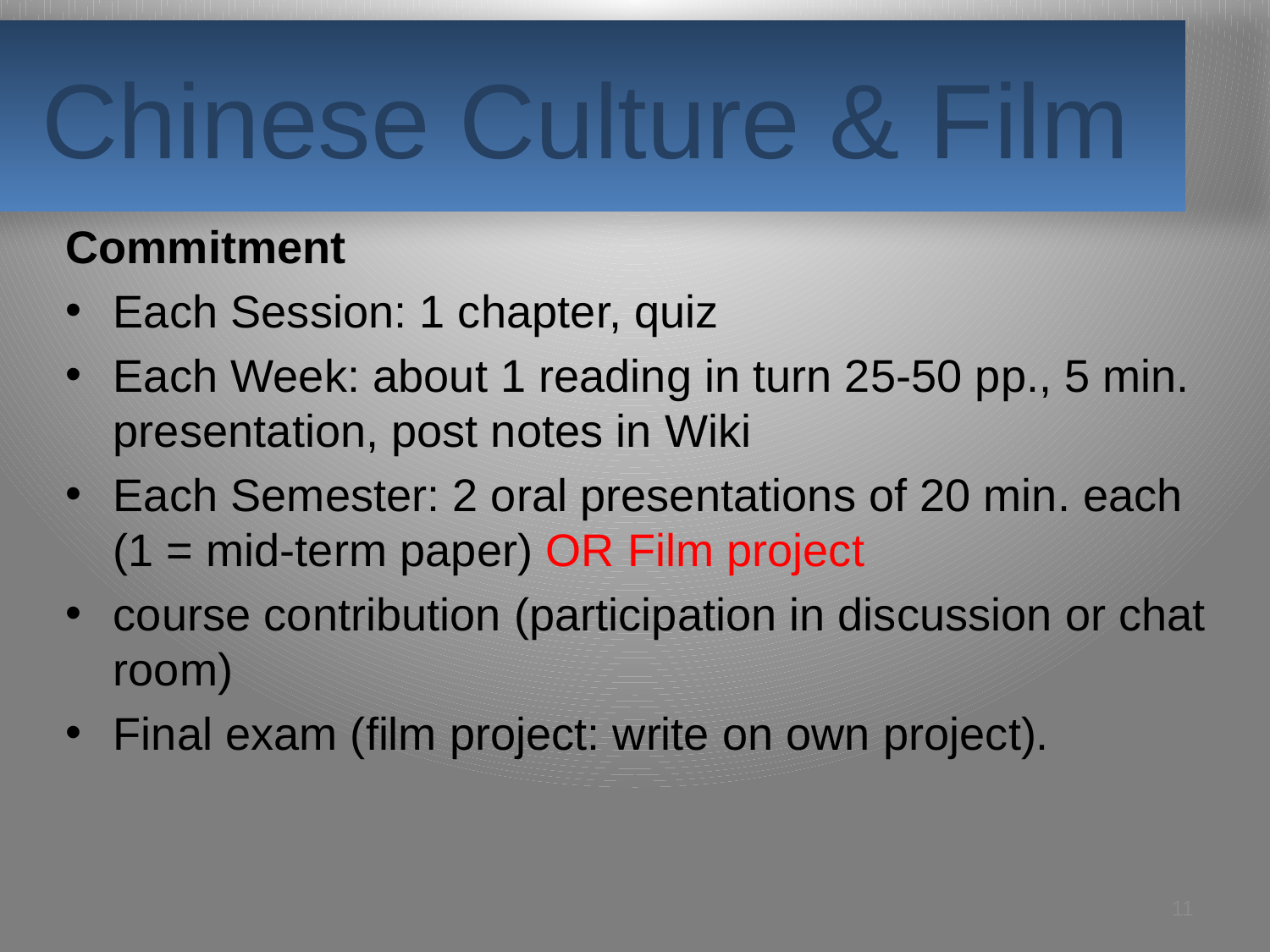

# Chinese Culture & Film
Commitment
Each Session: 1 chapter, quiz
Each Week: about 1 reading in turn 25-50 pp., 5 min. presentation, post notes in Wiki
Each Semester: 2 oral presentations of 20 min. each
(1 = mid-term paper) OR Film project
course contribution (participation in discussion or chat room)
Final exam (film project: write on own project).
11